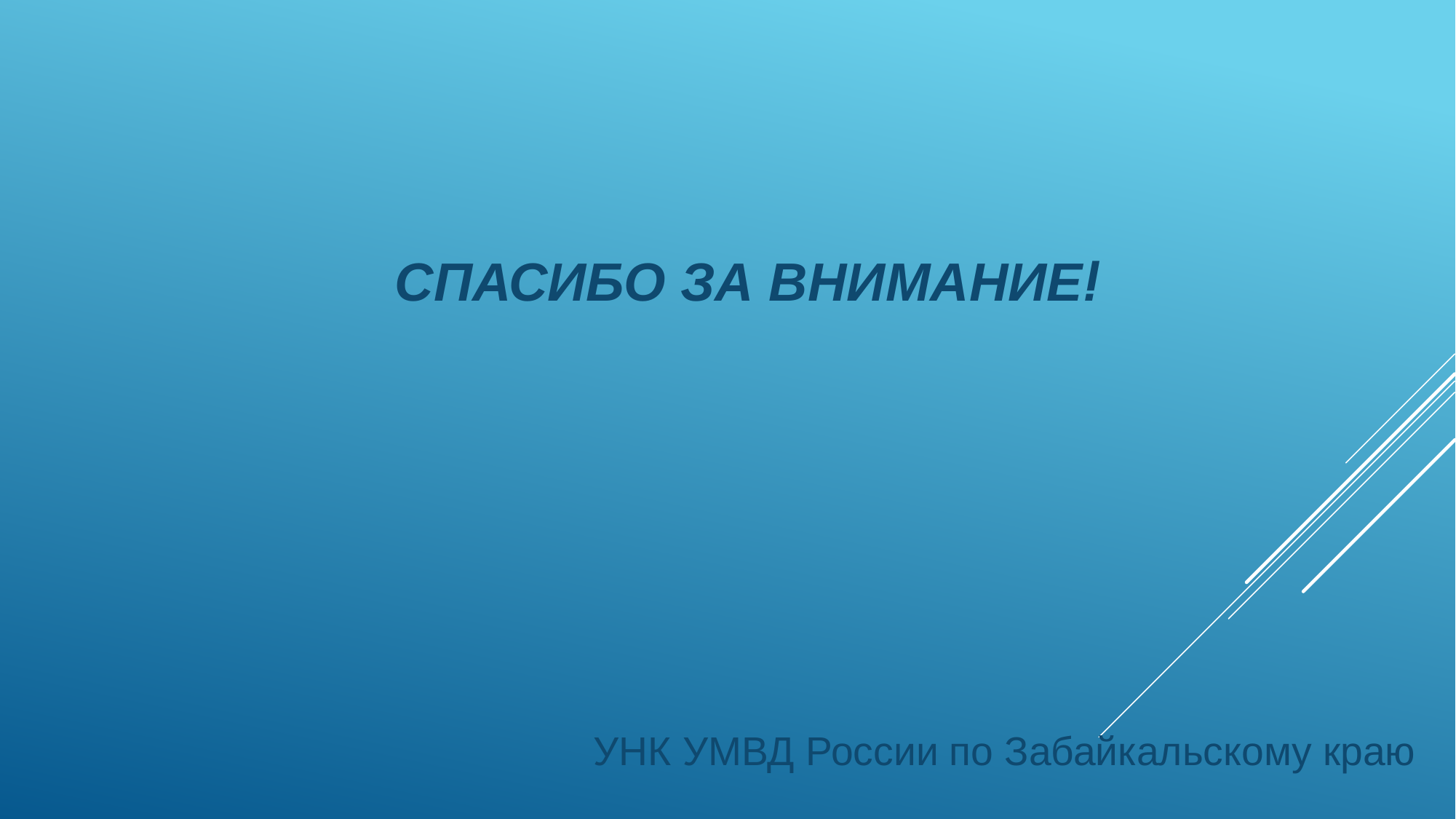

СПАСИБО ЗА ВНИМАНИЕ!

УНК УМВД России по Забайкальскому краю